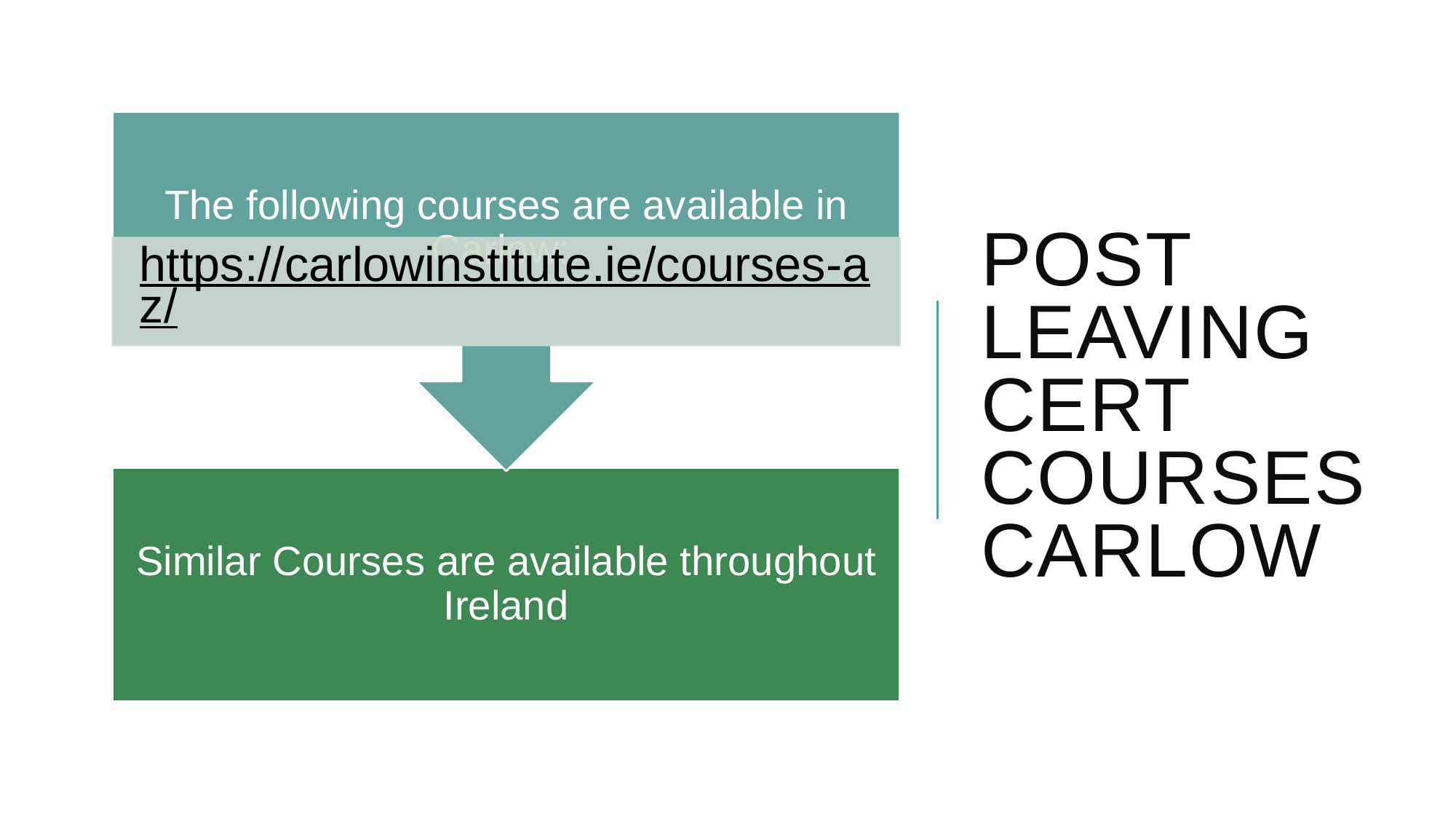

# Post Leaving Cert Courses Carlow
Similar Courses are available throughout Ireland
The following courses are available in Carlow:
https://carlowinstitute.ie/courses-az/